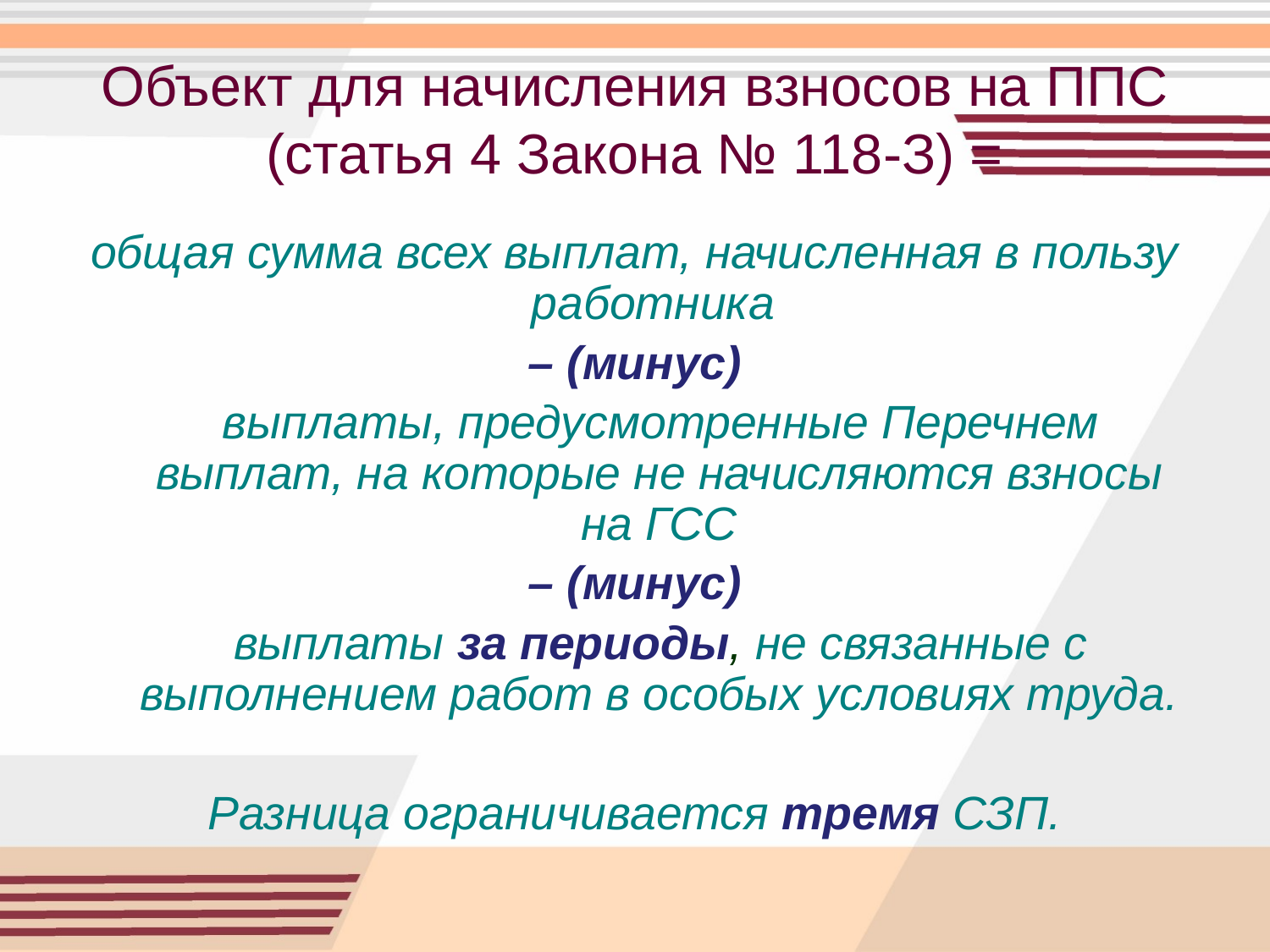

# Объект для начисления взносов на ППС (статья 4 Закона № 118-З) =
общая сумма всех выплат, начисленная в пользу работника
– (минус)
    выплаты, предусмотренные Перечнем выплат, на которые не начисляются взносы на ГСС
– (минус)
    выплаты за периоды, не связанные с выполнением работ в особых условиях труда.

Разница ограничивается тремя СЗП.